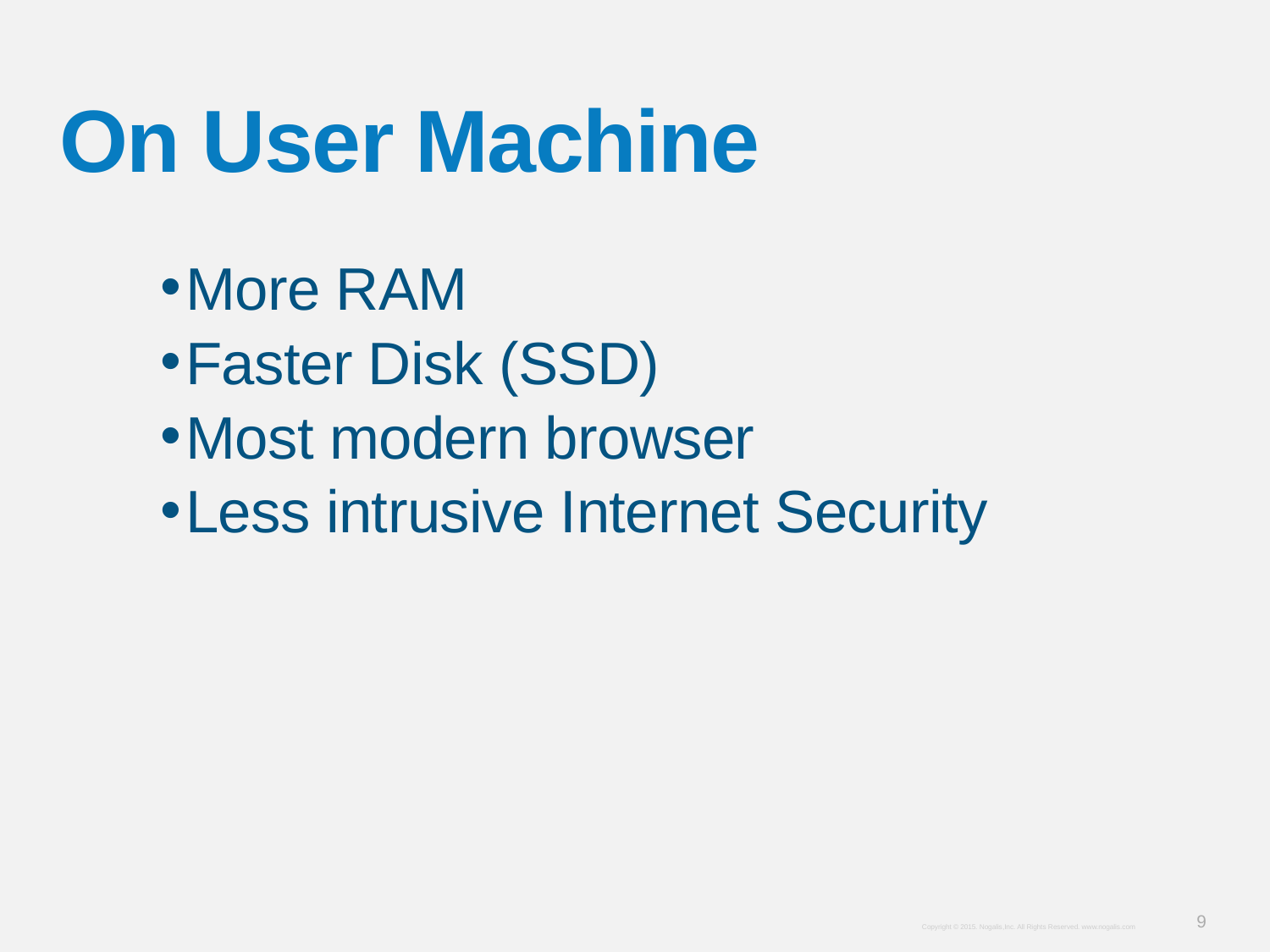

On User Machine
More RAM
Faster Disk (SSD)
Most modern browser
Less intrusive Internet Security